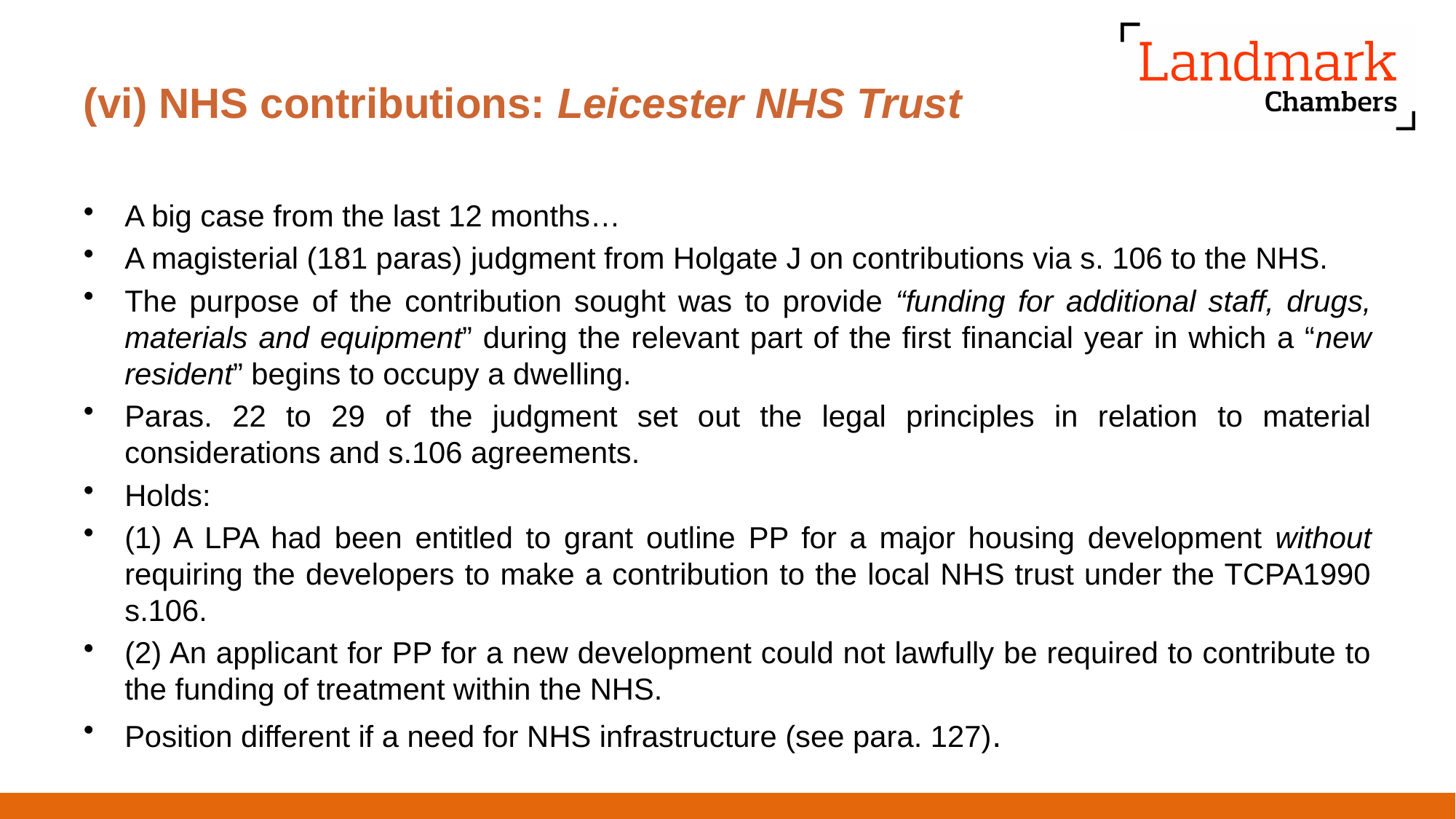

# (vi) NHS contributions: Leicester NHS Trust
A big case from the last 12 months…
A magisterial (181 paras) judgment from Holgate J on contributions via s. 106 to the NHS.
The purpose of the contribution sought was to provide “funding for additional staff, drugs, materials and equipment” during the relevant part of the first financial year in which a “new resident” begins to occupy a dwelling.
Paras. 22 to 29 of the judgment set out the legal principles in relation to material considerations and s.106 agreements.
Holds:
(1) A LPA had been entitled to grant outline PP for a major housing development without requiring the developers to make a contribution to the local NHS trust under the TCPA1990 s.106.
(2) An applicant for PP for a new development could not lawfully be required to contribute to the funding of treatment within the NHS.
Position different if a need for NHS infrastructure (see para. 127).